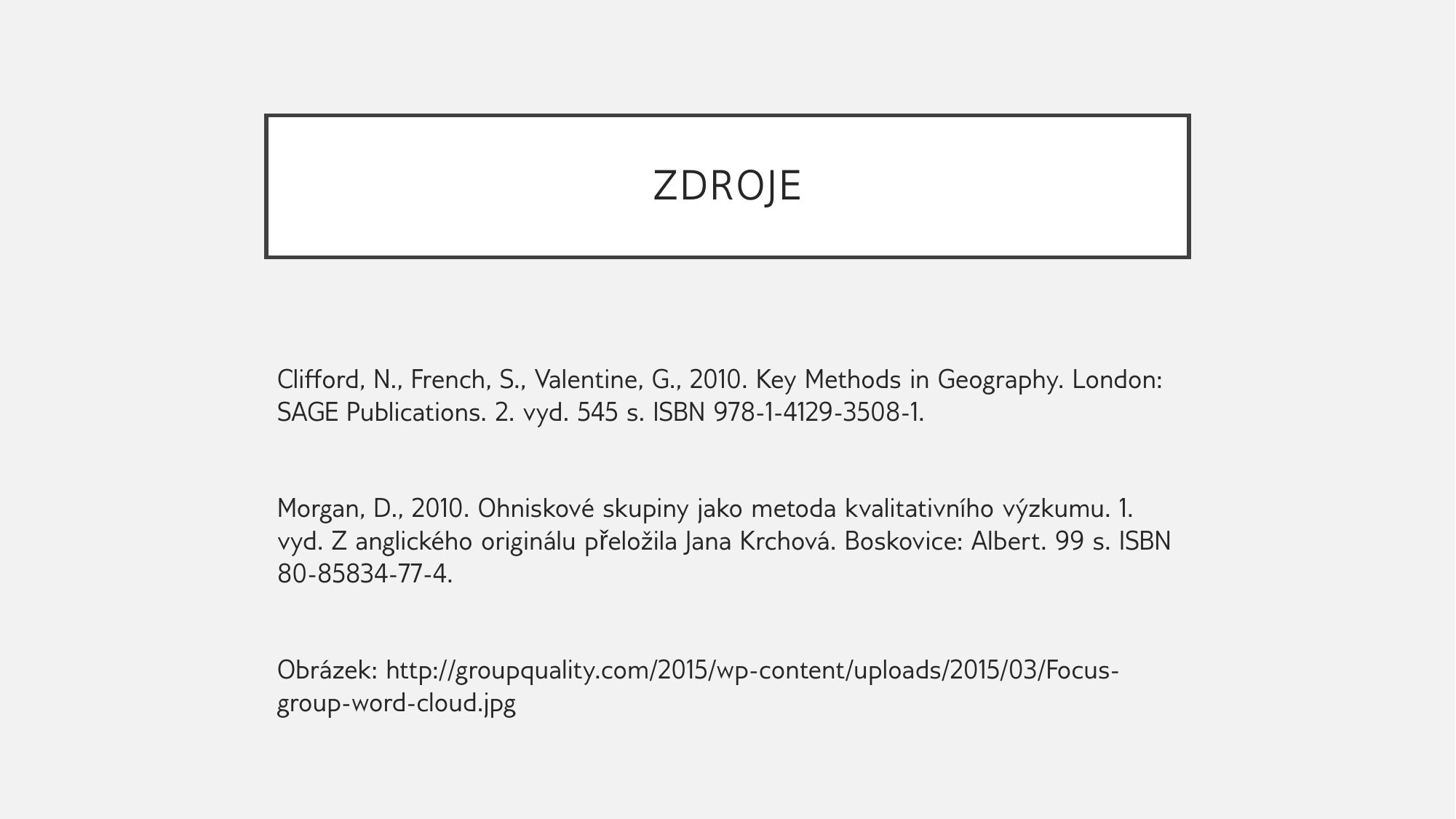

# Zdroje
Clifford, N., French, S., Valentine, G., 2010. Key Methods in Geography. London: SAGE Publications. 2. vyd. 545 s. ISBN 978-1-4129-3508-1.

Morgan, D., 2010. Ohniskové skupiny jako metoda kvalitativního výzkumu. 1. vyd. Z anglického originálu přeložila Jana Krchová. Boskovice: Albert. 99 s. ISBN 80-85834-77-4.

Obrázek: http://groupquality.com/2015/wp-content/uploads/2015/03/Focus-group-word-cloud.jpg